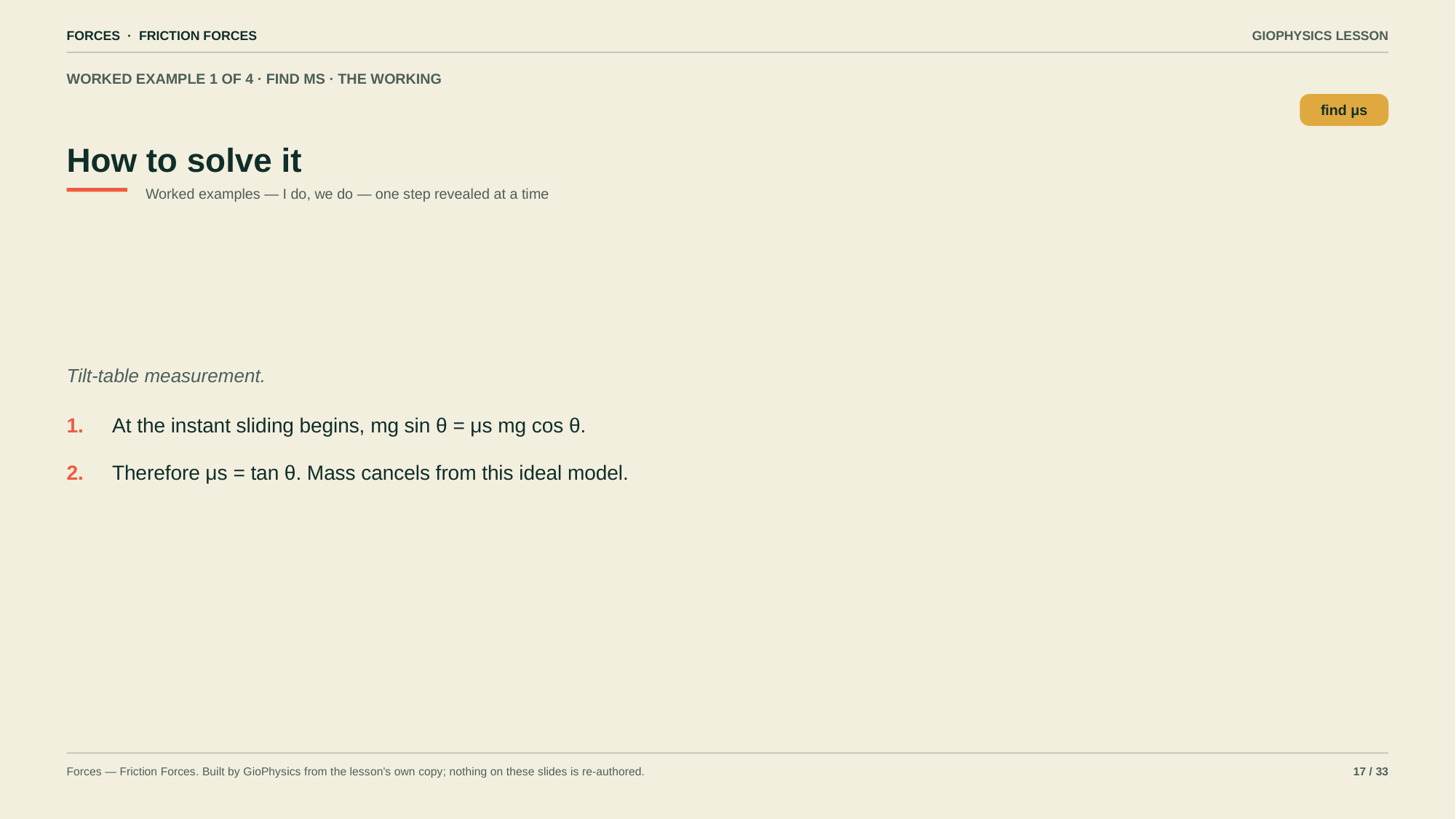

FORCES  ·  FRICTION FORCES
GIOPHYSICS LESSON

WORKED EXAMPLE 1 OF 4 · FIND ΜS · THE WORKING
How to solve it

find μs
Worked examples — I do, we do — one step revealed at a time

Tilt-table measurement.
1.
At the instant sliding begins, mg sin θ = μs mg cos θ.
2.
Therefore μs = tan θ. Mass cancels from this ideal model.

Forces — Friction Forces. Built by GioPhysics from the lesson's own copy; nothing on these slides is re-authored.
17 / 33